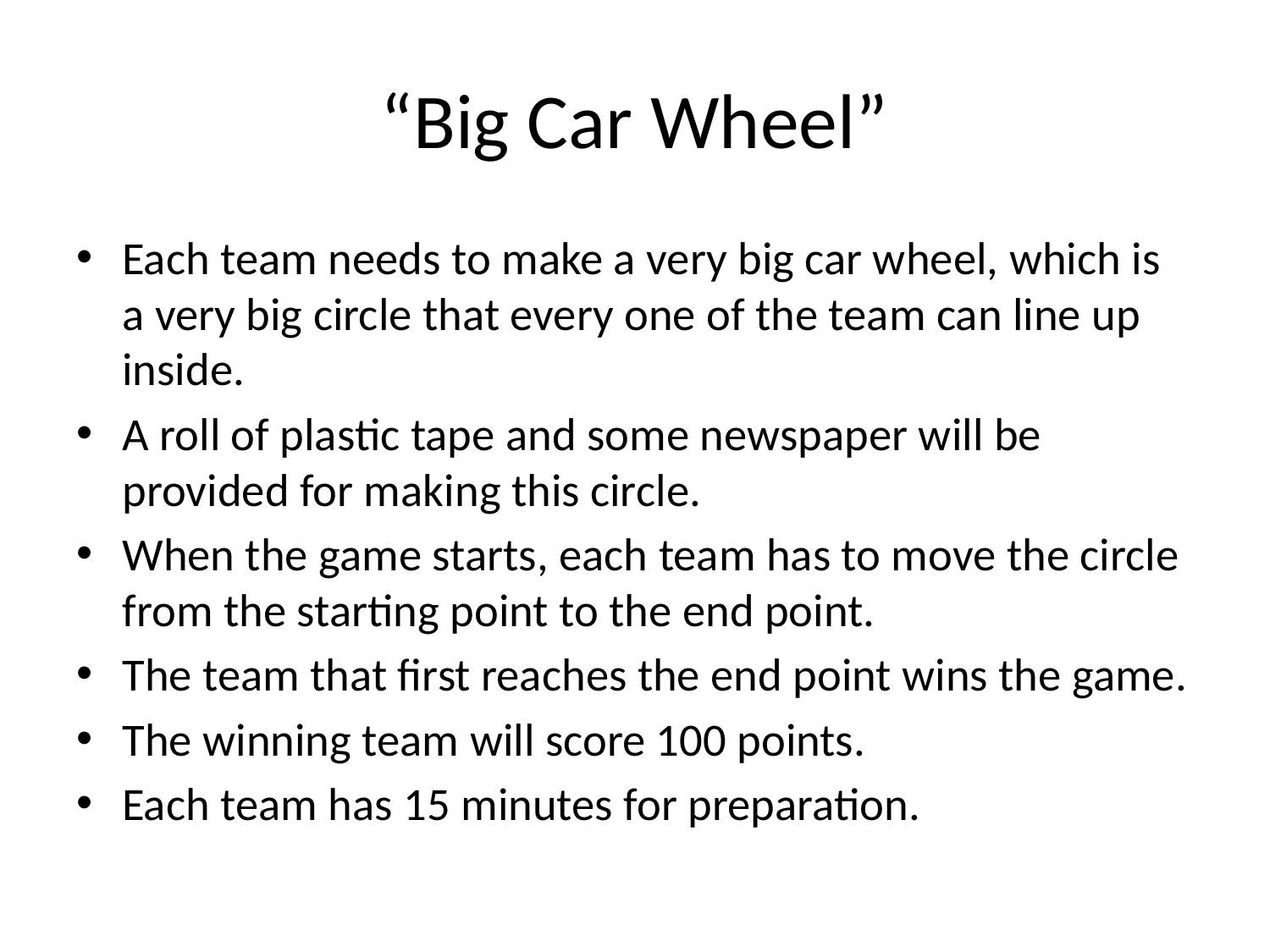

# “Big Car Wheel”
Each team needs to make a very big car wheel, which is a very big circle that every one of the team can line up inside.
A roll of plastic tape and some newspaper will be provided for making this circle.
When the game starts, each team has to move the circle from the starting point to the end point.
The team that first reaches the end point wins the game.
The winning team will score 100 points.
Each team has 15 minutes for preparation.